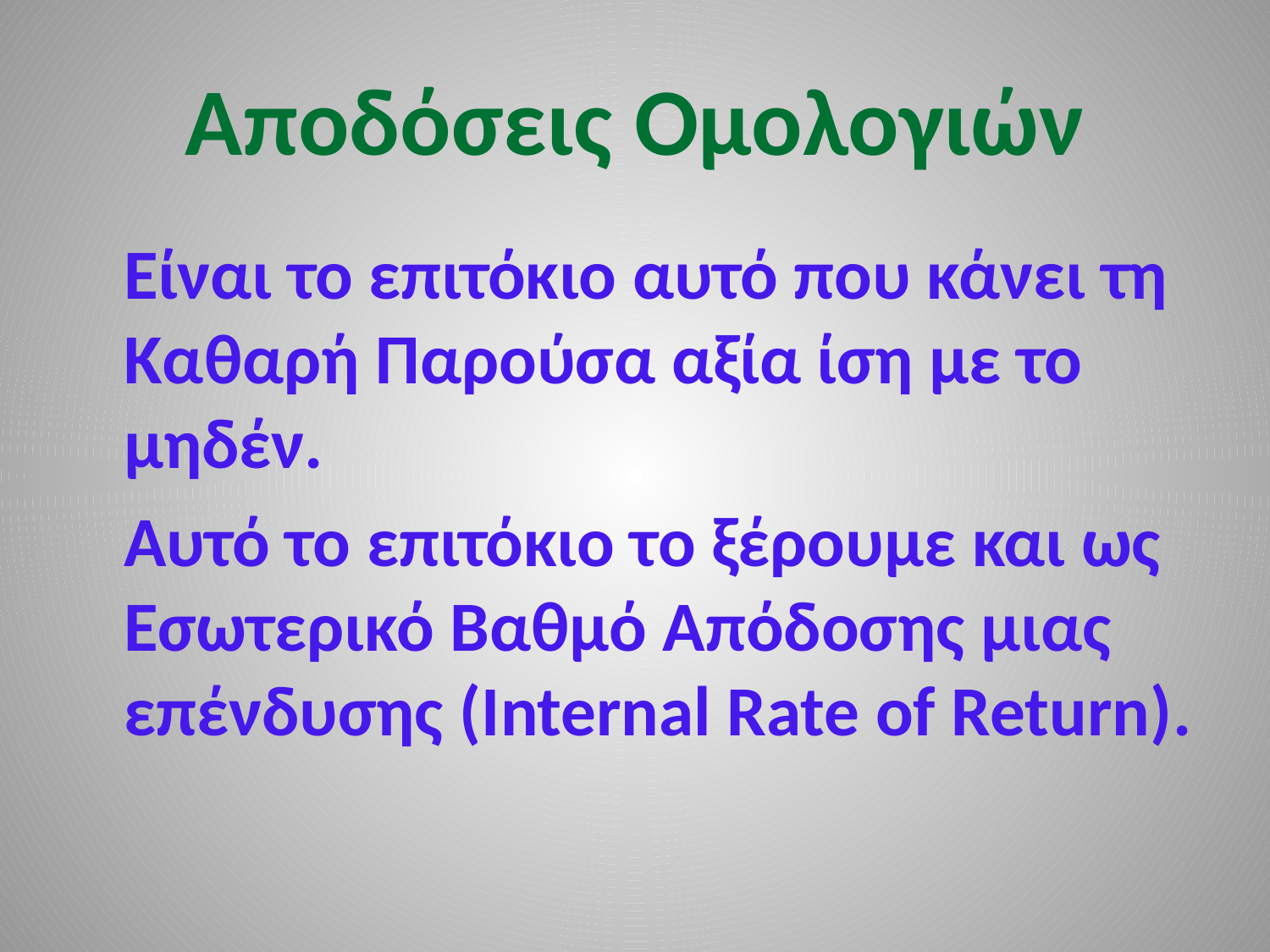

# Aποδόσεις Ομολογιών
   Είναι το επιτόκιο αυτό που κάνει τη Καθαρή Παρούσα αξία ίση με το μηδέν.
   Αυτό το επιτόκιο το ξέρουμε και ως Εσωτερικό Βαθμό Απόδοσης μιας επένδυσης (Internal Rate of Return).